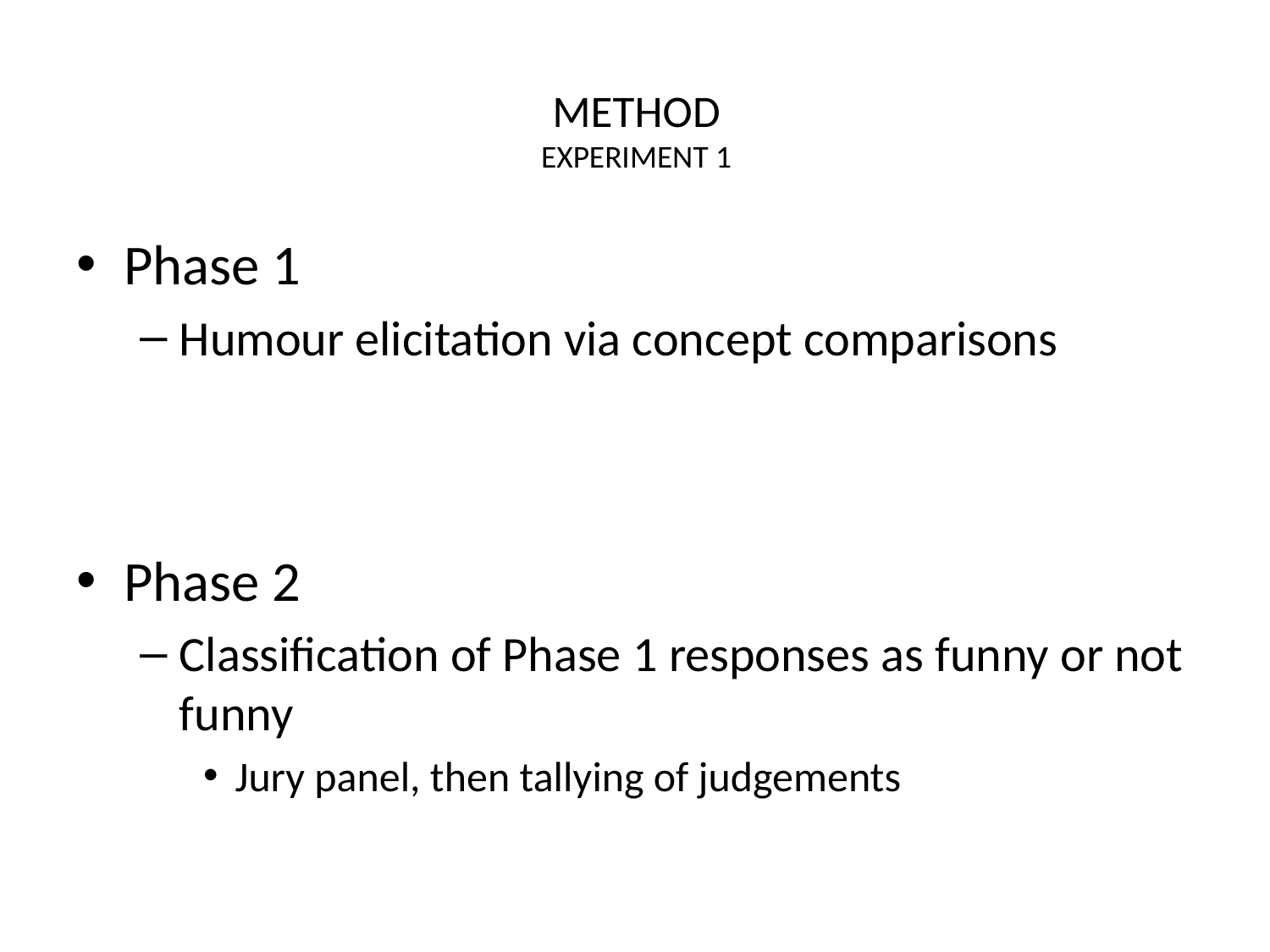

# METHOD EXPERIMENT 1
Phase 1
Humour elicitation via concept comparisons

Phase 2
Classification of Phase 1 responses as funny or not funny
Jury panel, then tallying of judgements